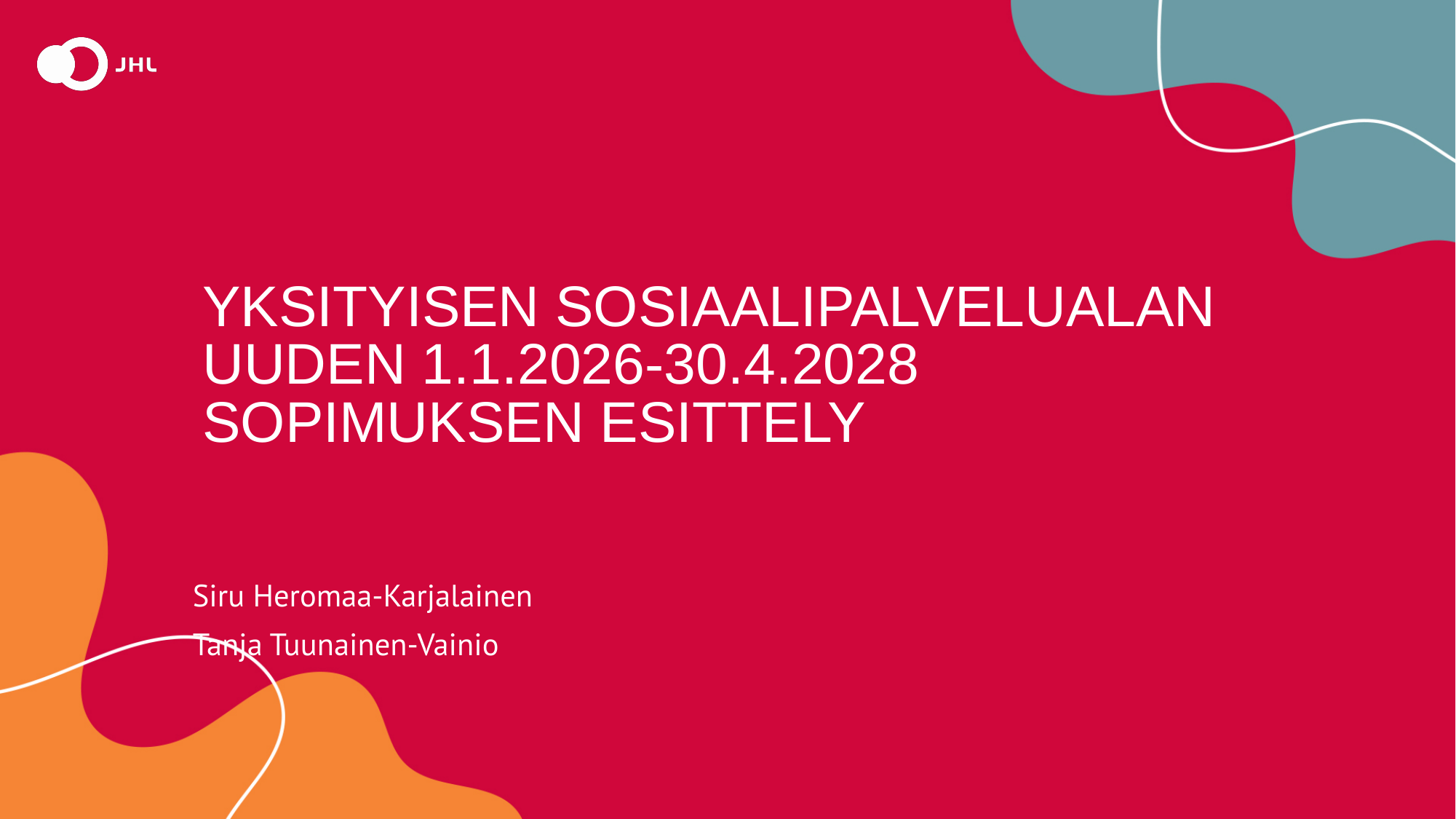

# Yksityisen sosiaalipalvelualan Uuden 1.1.2026-30.4.2028 sopimuksen esittely

Siru Heromaa-Karjalainen
Tanja Tuunainen-Vainio